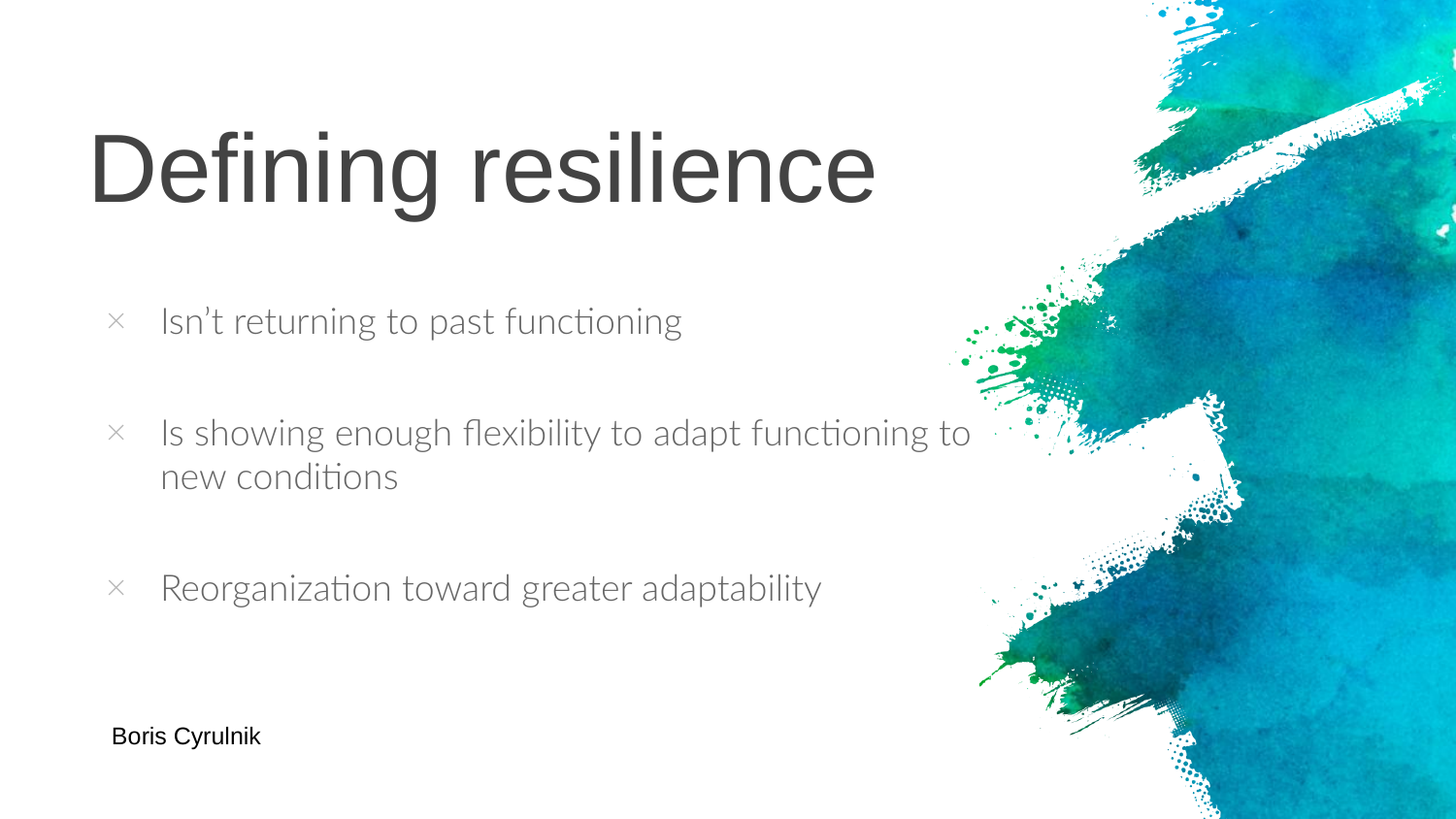

# Defining resilience
Isn’t returning to past functioning

Is showing enough flexibility to adapt functioning to new conditions

Reorganization toward greater adaptability
Boris Cyrulnik